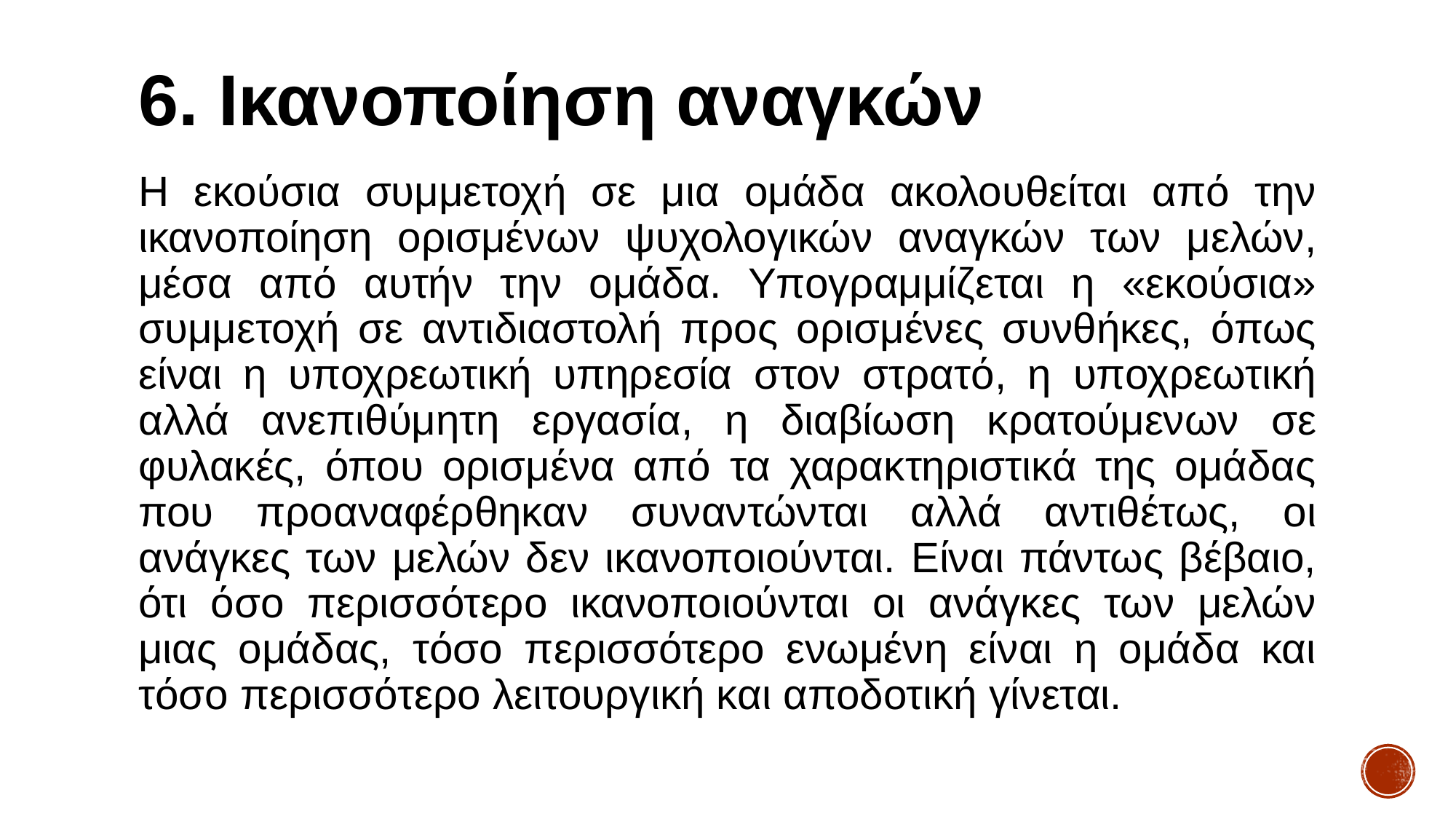

# 6. Ικανοποίηση αναγκών
Η εκούσια συμμετοχή σε μια ομάδα ακολουθείται από την ικανοποίηση ορισμένων ψυχολογικών αναγκών των μελών, μέσα από αυτήν την ομάδα. Υπογραμμίζεται η «εκούσια» συμμετοχή σε αντιδιαστολή προς ορισμένες συνθήκες, όπως είναι η υποχρεωτική υπηρεσία στον στρατό, η υποχρεωτική αλλά ανεπιθύμητη εργασία, η διαβίωση κρατούμενων σε φυλακές, όπου ορισμένα από τα χαρακτηριστικά της ομάδας που προαναφέρθηκαν συναντώνται αλλά αντιθέτως, οι ανάγκες των μελών δεν ικανοποιούνται. Είναι πάντως βέβαιο, ότι όσο περισσότερο ικανοποιούνται οι ανάγκες των μελών μιας ομάδας, τόσο περισσότερο ενωμένη είναι η ομάδα και τόσο περισσότερο λειτουργική και αποδοτική γίνεται.